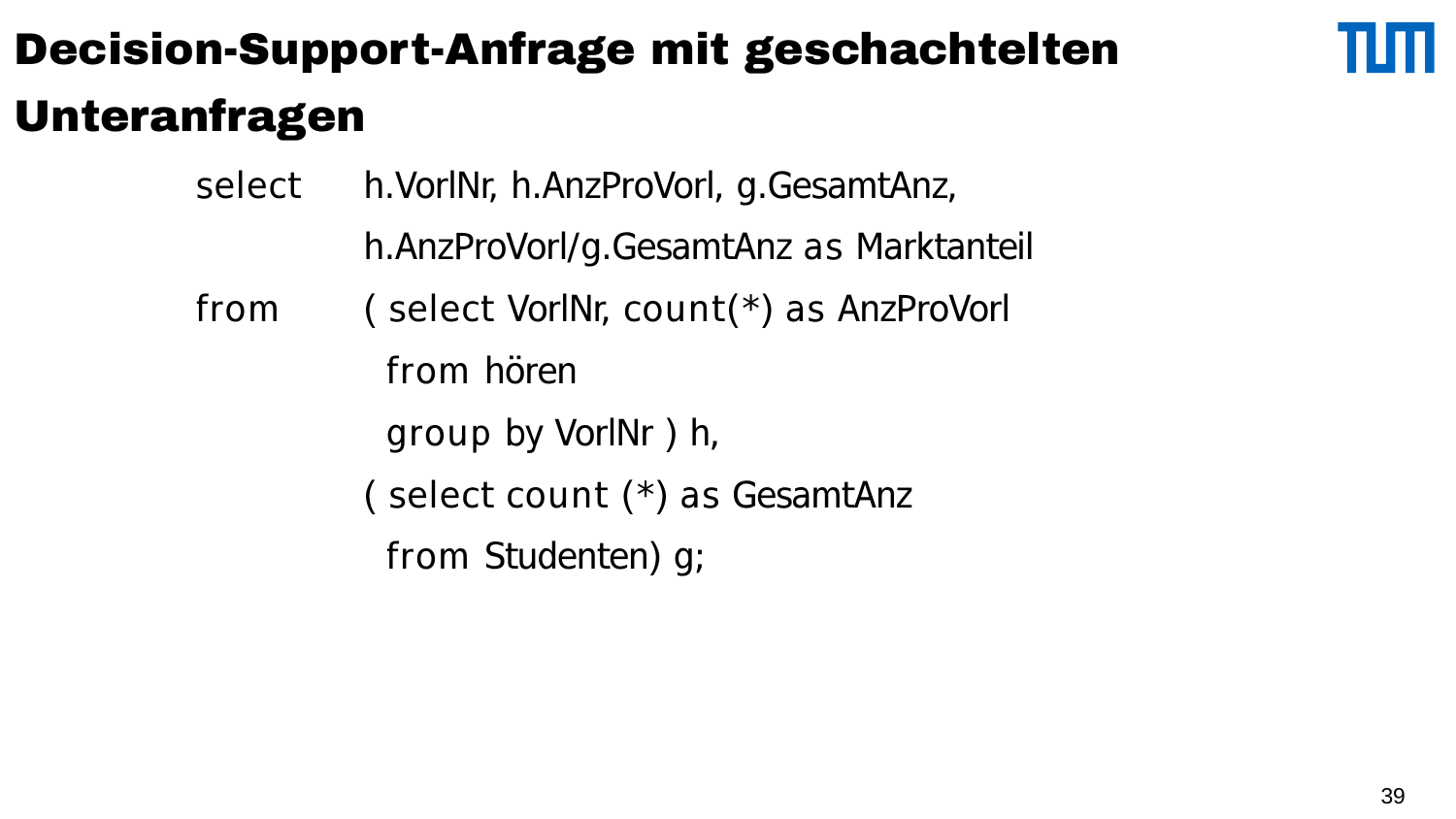

# Decision-Support-Anfrage mit geschachtelten Unteranfragen
select 	h.VorlNr, h.AnzProVorl, g.GesamtAnz,
		h.AnzProVorl/g.GesamtAnz as Marktanteil
from 	( select VorlNr, count(*) as AnzProVorl
		  from hören
		  group by VorlNr ) h,
		( select count (*) as GesamtAnz
		  from Studenten) g;

39